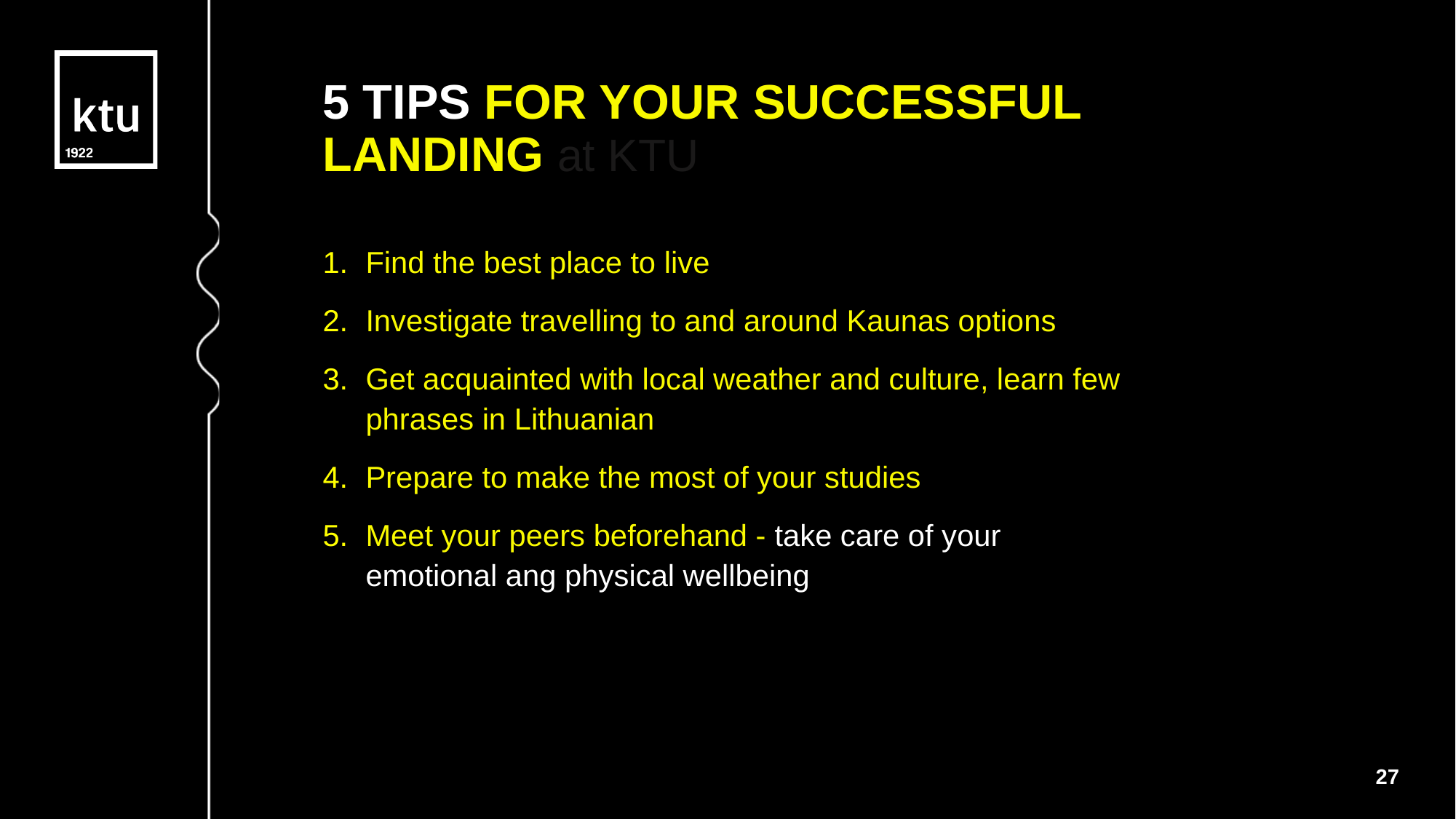

5 TIPS FOR YOUR SUCCESSFUL LANDING at KTU

Find the best place to live
Investigate travelling to and around Kaunas options
Get acquainted with local weather and culture, learn few phrases in Lithuanian
Prepare to make the most of your studies
Meet your peers beforehand - take care of your emotional ang physical wellbeing